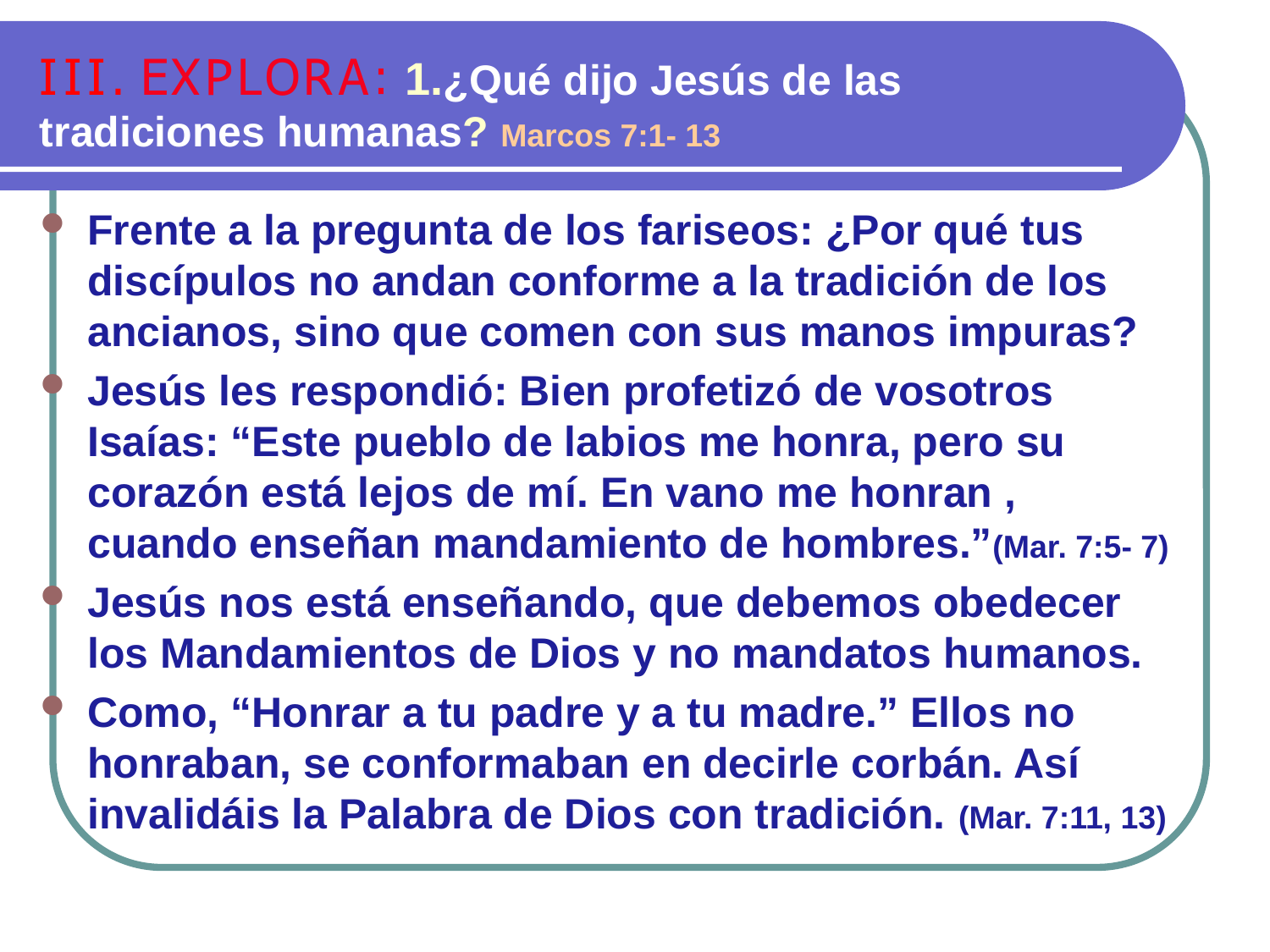

III. EXPLORA: 1.¿Qué dijo Jesús de las tradiciones humanas? Marcos 7:1- 13
Frente a la pregunta de los fariseos: ¿Por qué tus discípulos no andan conforme a la tradición de los ancianos, sino que comen con sus manos impuras?
Jesús les respondió: Bien profetizó de vosotros Isaías: “Este pueblo de labios me honra, pero su corazón está lejos de mí. En vano me honran , cuando enseñan mandamiento de hombres.”(Mar. 7:5- 7)
Jesús nos está enseñando, que debemos obedecer los Mandamientos de Dios y no mandatos humanos.
Como, “Honrar a tu padre y a tu madre.” Ellos no honraban, se conformaban en decirle corbán. Así invalidáis la Palabra de Dios con tradición. (Mar. 7:11, 13)